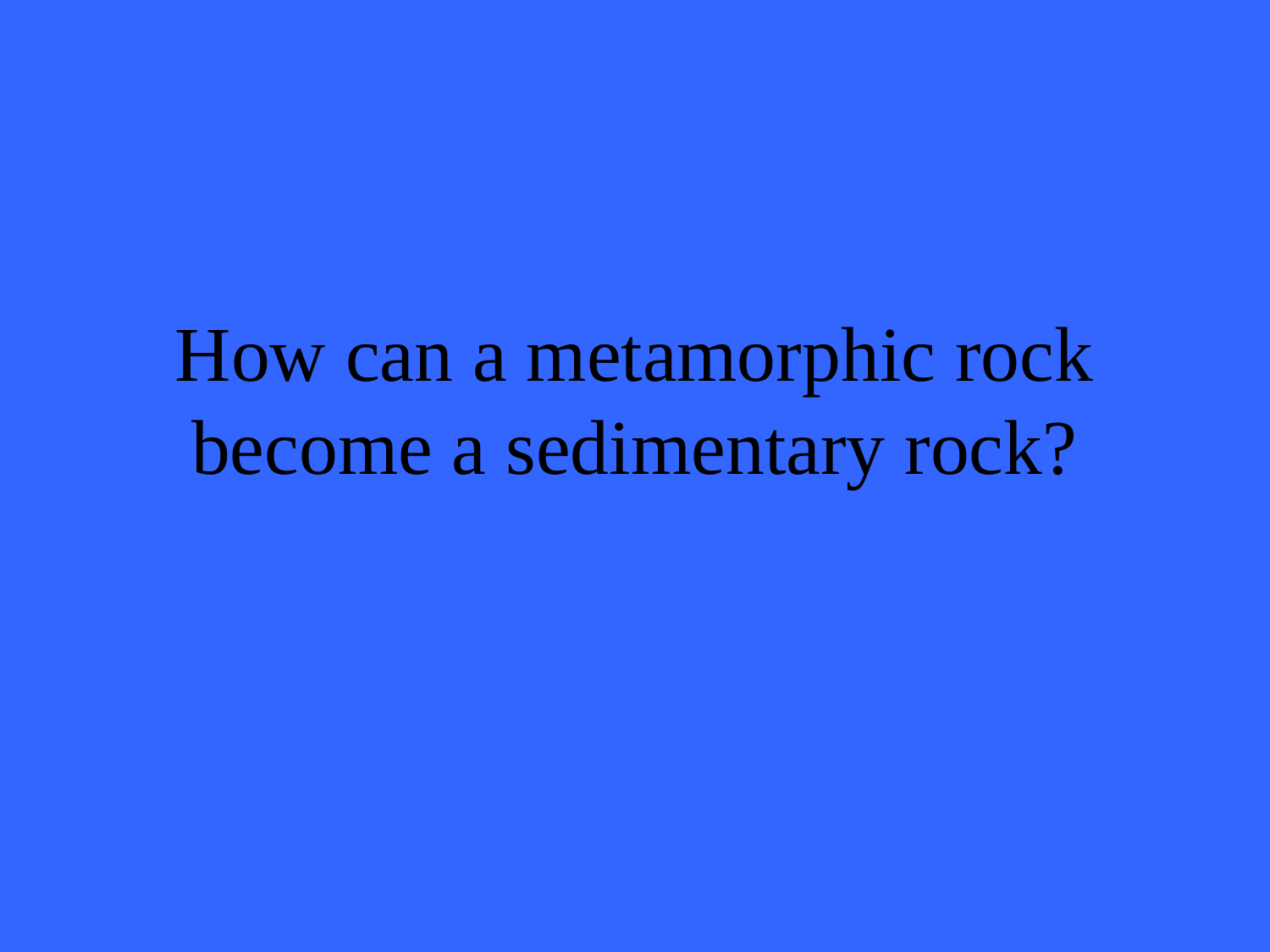

# How can a metamorphic rock become a sedimentary rock?